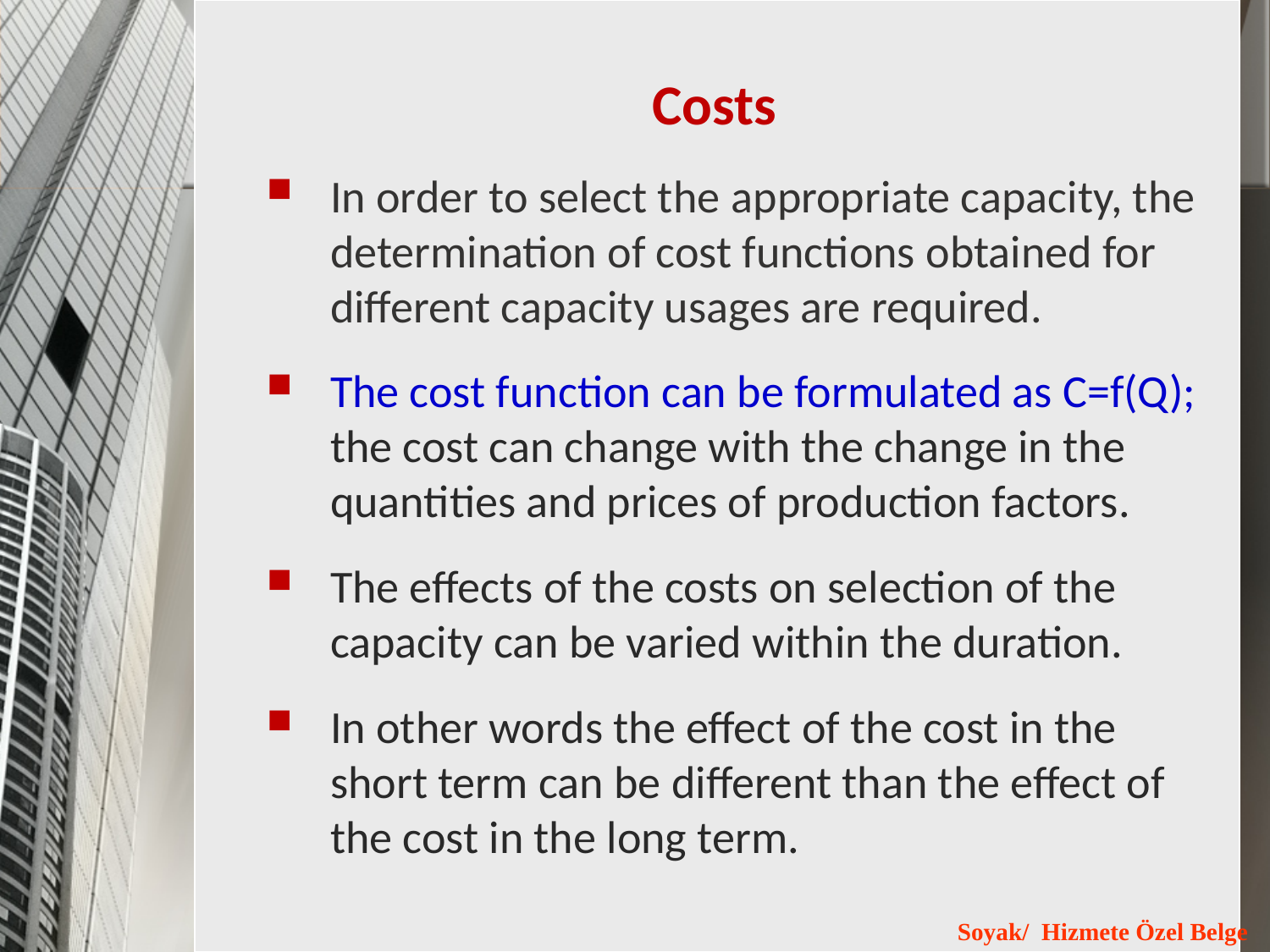

Costs
In order to select the appropriate capacity, the determination of cost functions obtained for different capacity usages are required.
The cost function can be formulated as C=f(Q); the cost can change with the change in the quantities and prices of production factors.
The effects of the costs on selection of the capacity can be varied within the duration.
In other words the effect of the cost in the short term can be different than the effect of the cost in the long term.